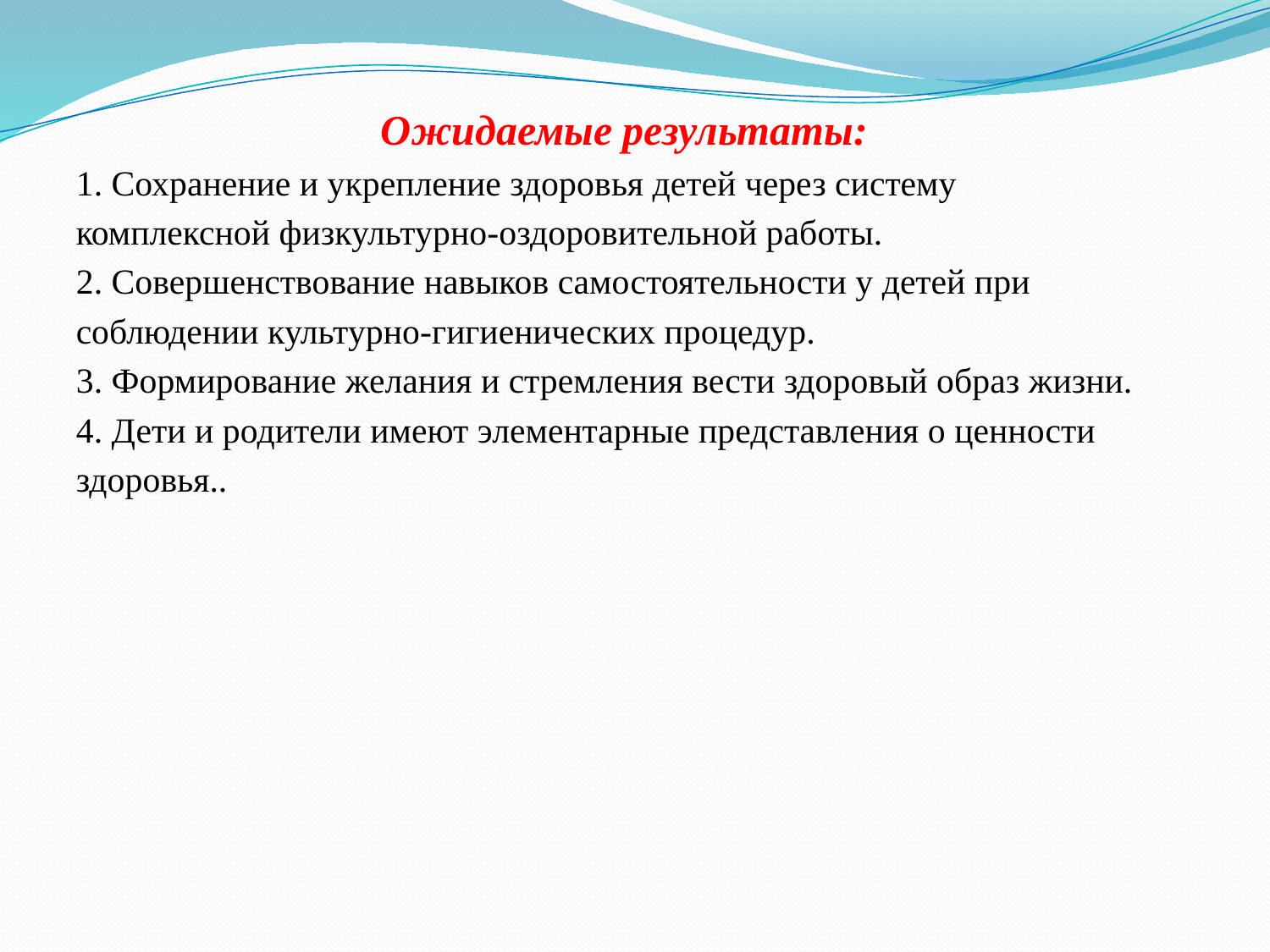

Ожидаемые результаты:
1. Сохранение и укрепление здоровья детей через систему
комплексной физкультурно-оздоровительной работы.
2. Совершенствование навыков самостоятельности у детей при
соблюдении культурно-гигиенических процедур.
3. Формирование желания и стремления вести здоровый образ жизни.
4. Дети и родители имеют элементарные представления о ценности
здоровья..